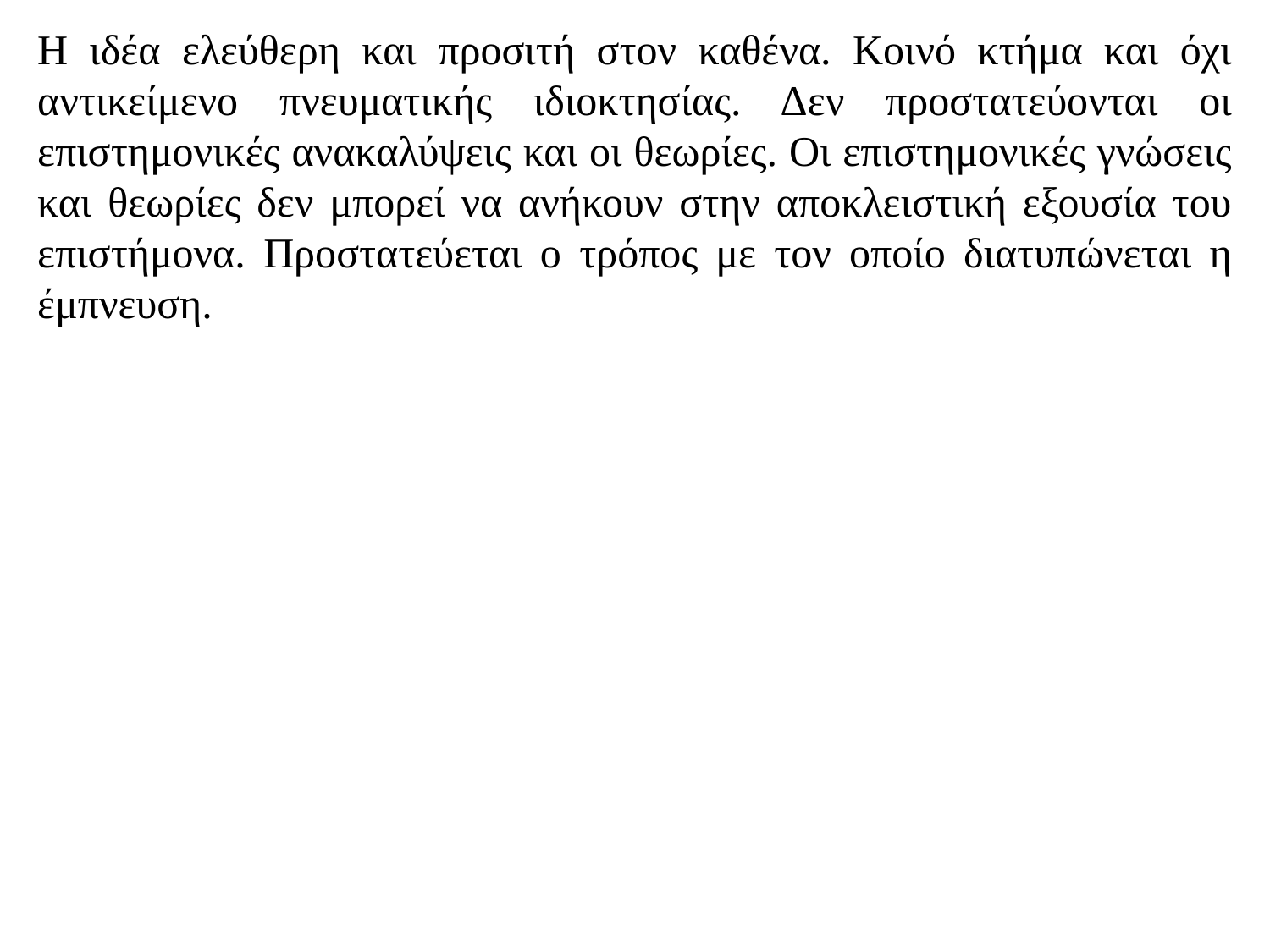

Η ιδέα ελεύθερη και προσιτή στον καθένα. Κοινό κτήμα και όχι αντικείμενο πνευματικής ιδιοκτησίας. Δεν προστατεύονται οι επιστημονικές ανακαλύψεις και οι θεωρίες. Οι επιστημονικές γνώσεις και θεωρίες δεν μπορεί να ανήκουν στην αποκλειστική εξουσία του επιστήμονα. Προστατεύεται ο τρόπος με τον οποίο διατυπώνεται η έμπνευση.